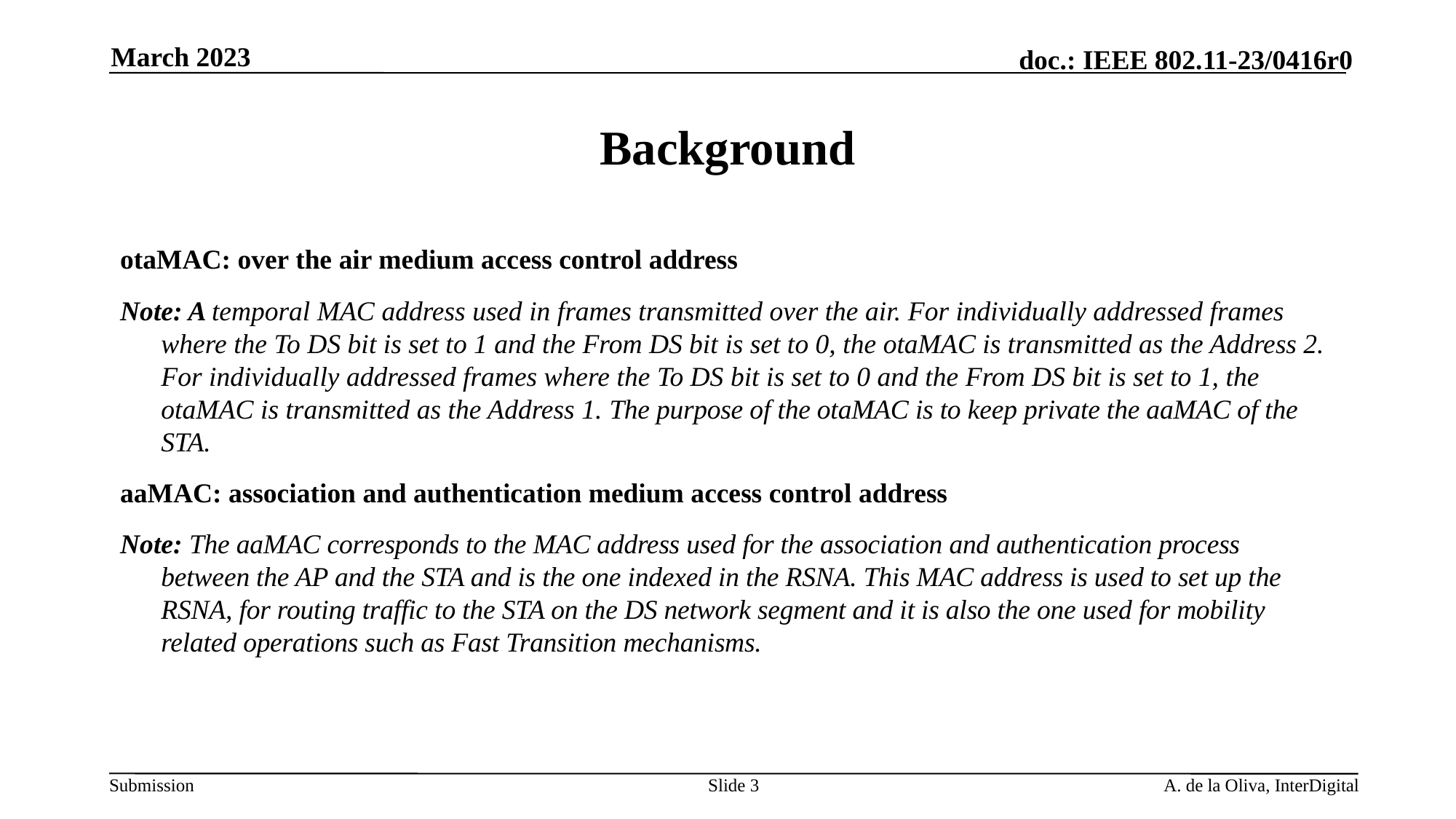

March 2023
# Background
otaMAC: over the air medium access control address
Note: A temporal MAC address used in frames transmitted over the air. For individually addressed frames where the To DS bit is set to 1 and the From DS bit is set to 0, the otaMAC is transmitted as the Address 2. For individually addressed frames where the To DS bit is set to 0 and the From DS bit is set to 1, the otaMAC is transmitted as the Address 1. The purpose of the otaMAC is to keep private the aaMAC of the STA.
aaMAC: association and authentication medium access control address
Note: The aaMAC corresponds to the MAC address used for the association and authentication process between the AP and the STA and is the one indexed in the RSNA. This MAC address is used to set up the RSNA, for routing traffic to the STA on the DS network segment and it is also the one used for mobility related operations such as Fast Transition mechanisms.

Slide 3
A. de la Oliva, InterDigital